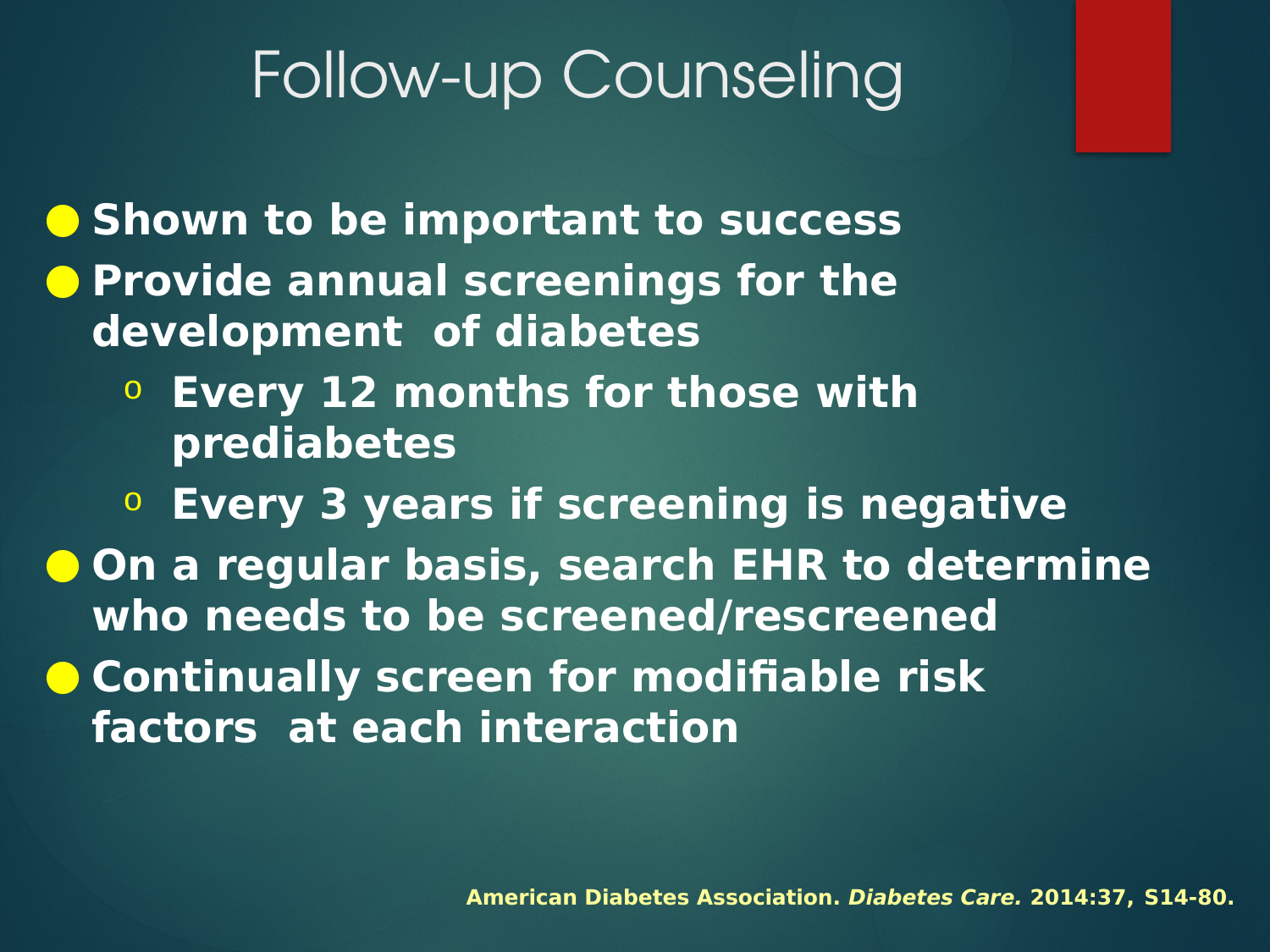

# Follow-up Counseling
Shown to be important to success
Provide annual screenings for the development  of diabetes
Every 12 months for those with prediabetes
Every 3 years if screening is negative
On a regular basis, search EHR to determine
who needs to be screened/rescreened
Continually screen for modifiable risk factors  at each interaction
American Diabetes Association. Diabetes Care. 2014:37, S14-80.